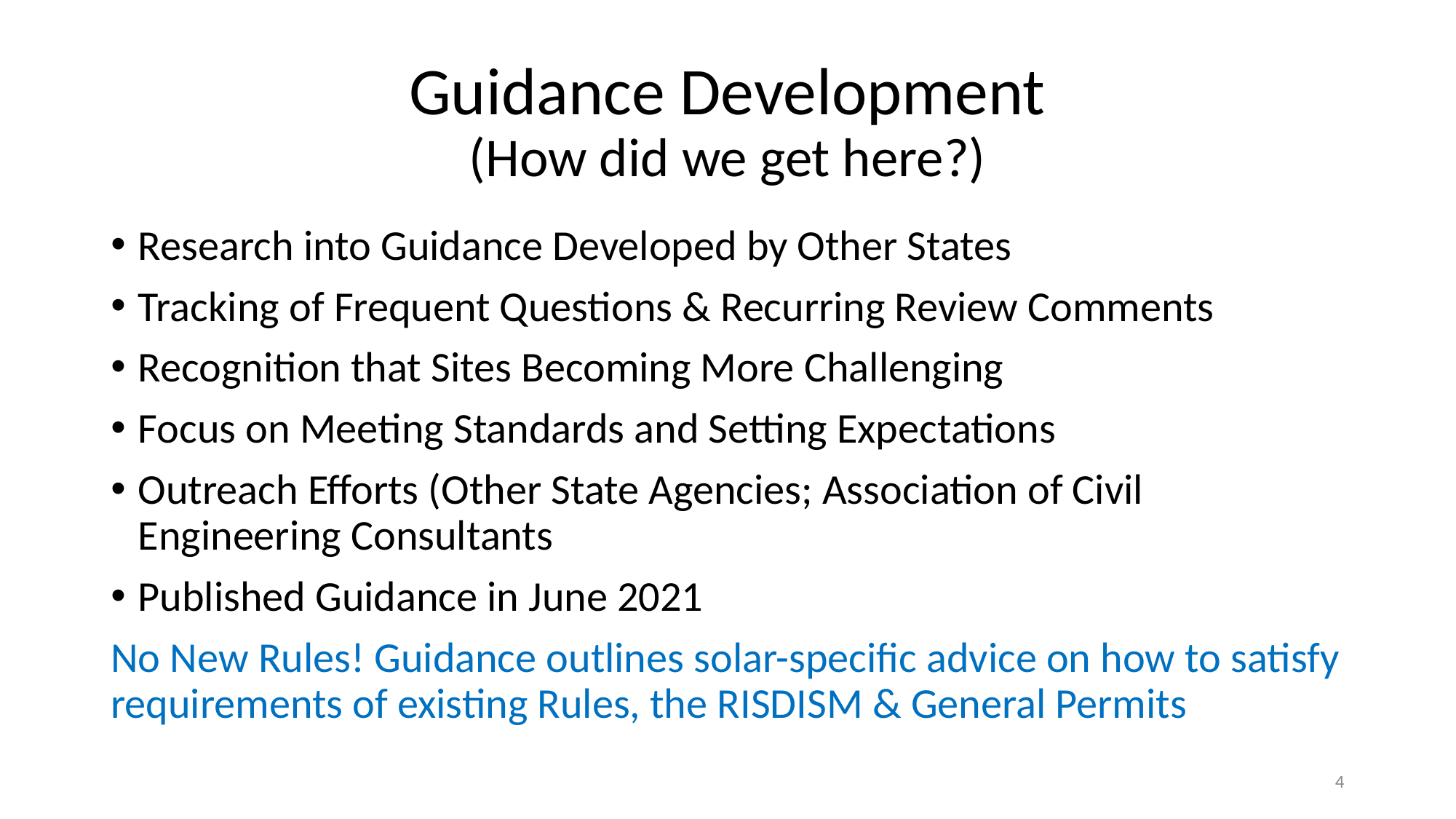

# Guidance Development (How did we get here?)
Research into Guidance Developed by Other States
Tracking of Frequent Questions & Recurring Review Comments
Recognition that Sites Becoming More Challenging
Focus on Meeting Standards and Setting Expectations
Outreach Efforts (Other State Agencies; Association of Civil Engineering Consultants
Published Guidance in June 2021
No New Rules! Guidance outlines solar-specific advice on how to satisfy requirements of existing Rules, the RISDISM & General Permits

4